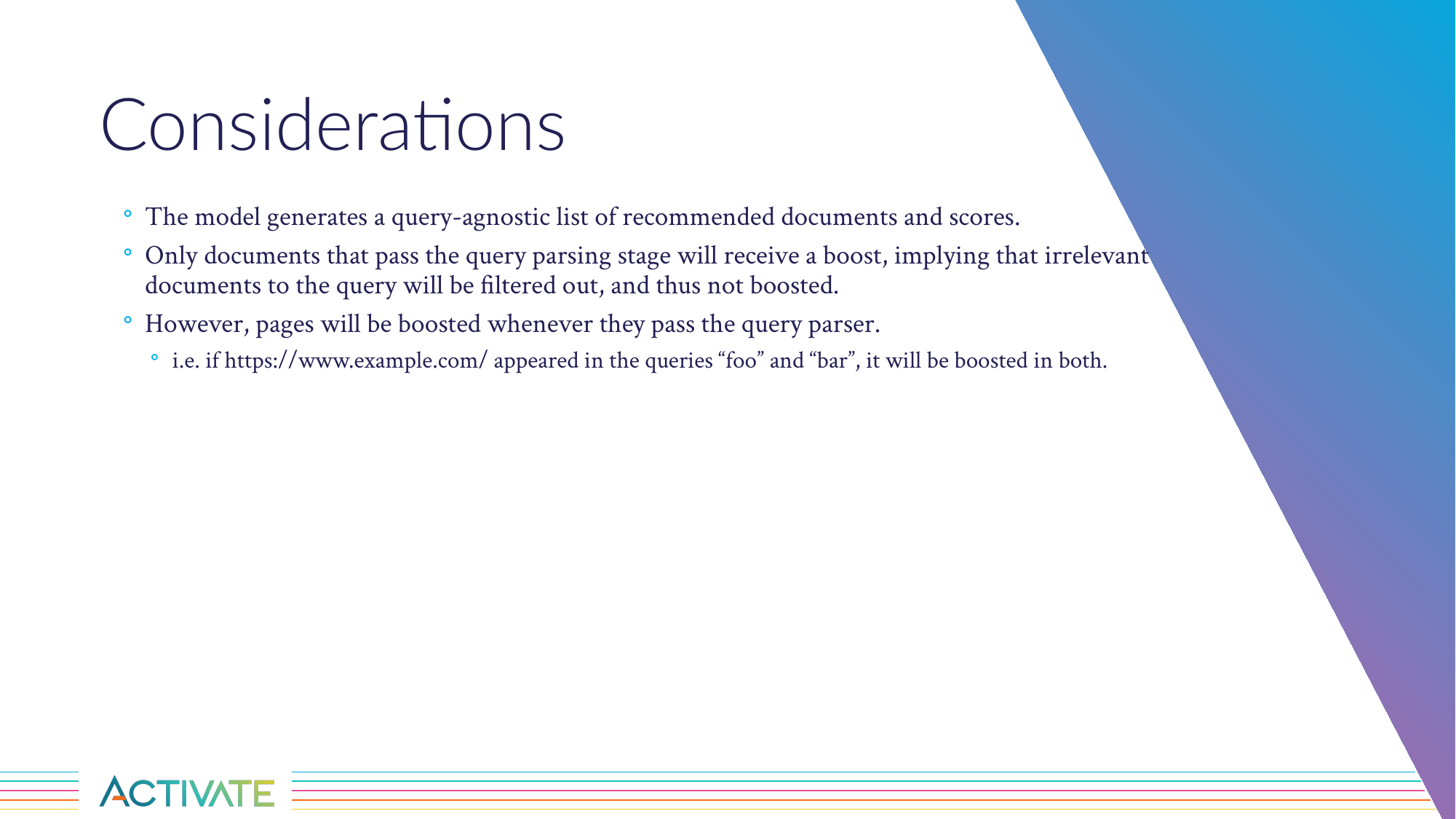

# Considerations
The model generates a query-agnostic list of recommended documents and scores.
Only documents that pass the query parsing stage will receive a boost, implying that irrelevant documents to the query will be filtered out, and thus not boosted.
However, pages will be boosted whenever they pass the query parser.
i.e. if https://www.example.com/ appeared in the queries “foo” and “bar”, it will be boosted in both.